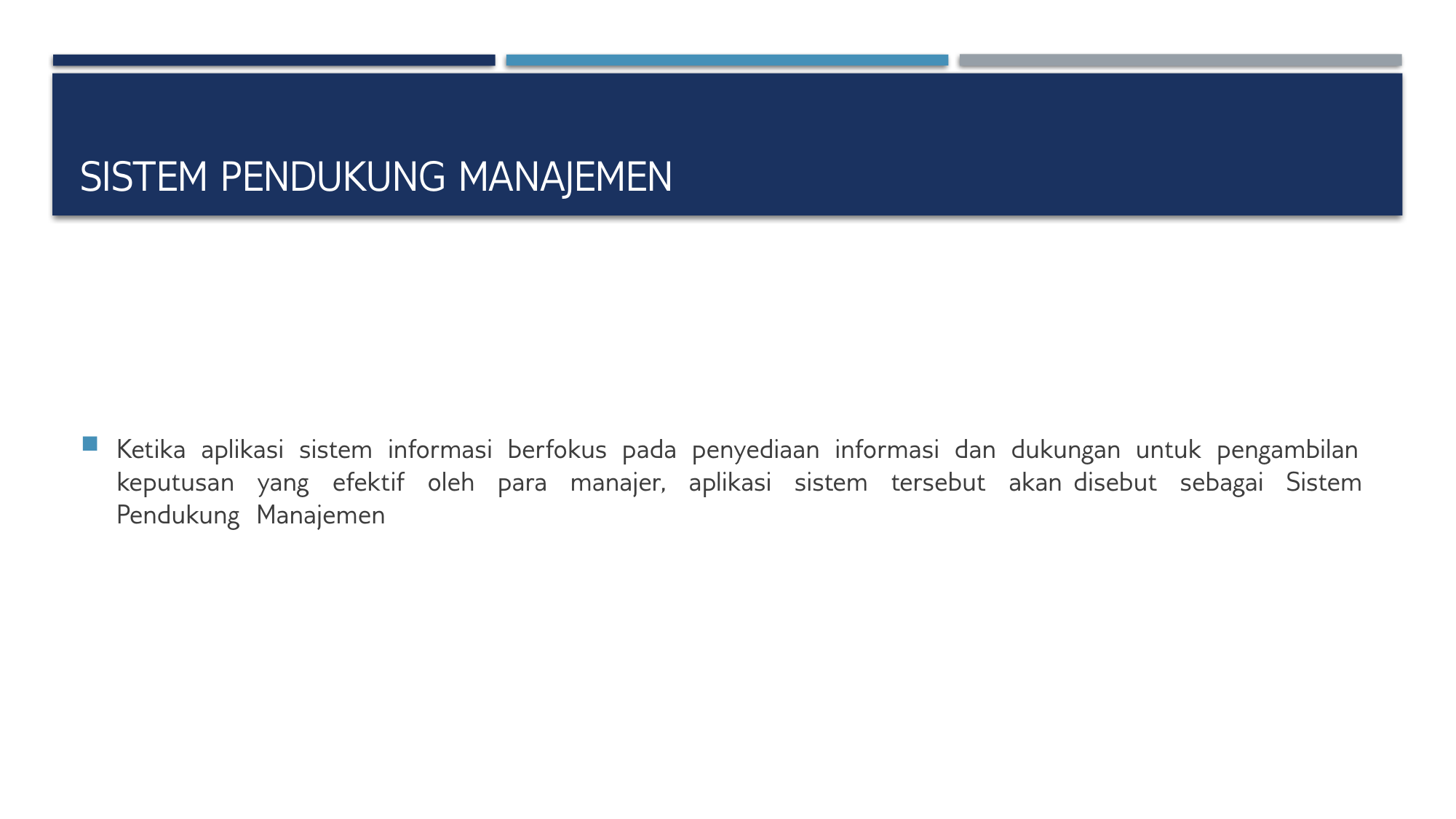

# Sistem pendukung manajemen
Ketika aplikasi sistem informasi berfokus pada penyediaan informasi dan dukungan untuk pengambilan  keputusan  yang  efektif  oleh  para  manajer,  aplikasi  sistem  tersebut  akan disebut  sebagai  Sistem  Pendukung  Manajemen